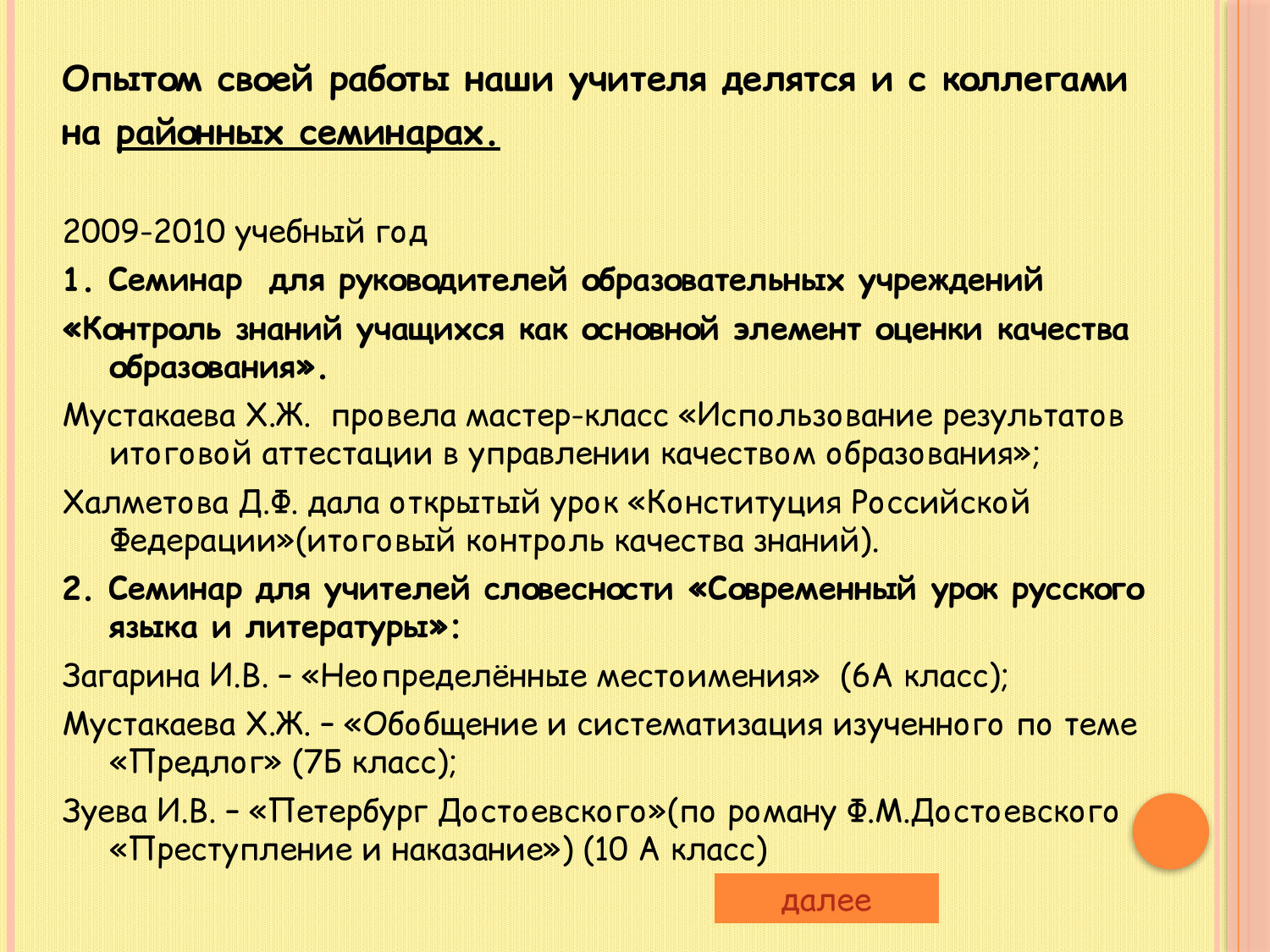

Опытом своей работы наши учителя делятся и с коллегами
на районных семинарах.

2009-2010 учебный год
1. Семинар  для руководителей образовательных учреждений
«Контроль знаний учащихся как основной элемент оценки качества образования».
Мустакаева Х.Ж.  провела мастер-класс «Использование результатов итоговой аттестации в управлении качеством образования»;
Халметова Д.Ф. дала открытый урок «Конституция Российской Федерации»(итоговый контроль качества знаний).
2. Семинар для учителей словесности «Современный урок русского языка и литературы»:
Загарина И.В. – «Неопределённые местоимения»  (6А класс);
Мустакаева Х.Ж. – «Обобщение и систематизация изученного по теме «Предлог» (7Б класс);
Зуева И.В. – «Петербург Достоевского»(по роману Ф.М.Достоевского «Преступление и наказание») (10 А класс)

далее